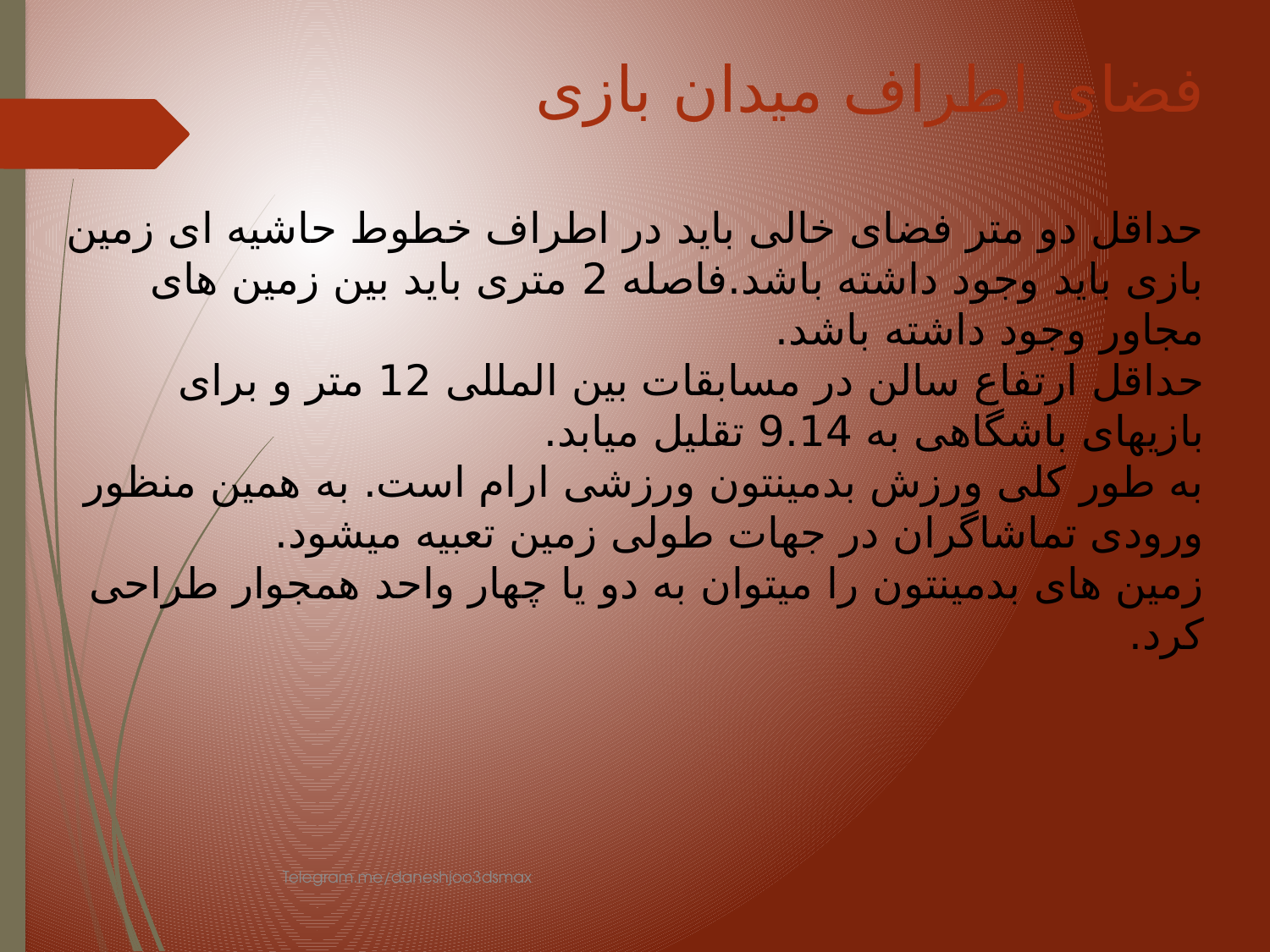

فضای اطراف میدان بازی

حداقل دو متر فضای خالی باید در اطراف خطوط حاشیه ای زمین بازی باید وجود داشته باشد.فاصله 2 متری باید بین زمین های مجاور وجود داشته باشد.
حداقل ارتفاع سالن در مسابقات بین المللی 12 متر و برای بازیهای باشگاهی به 9.14 تقلیل میابد.
به طور کلی ورزش بدمینتون ورزشی ارام است. به همین منظور ورودی تماشاگران در جهات طولی زمین تعبیه میشود.
زمین های بدمینتون را میتوان به دو یا چهار واحد همجوار طراحی کرد.

#

Telegram.me/daneshjoo3dsmax